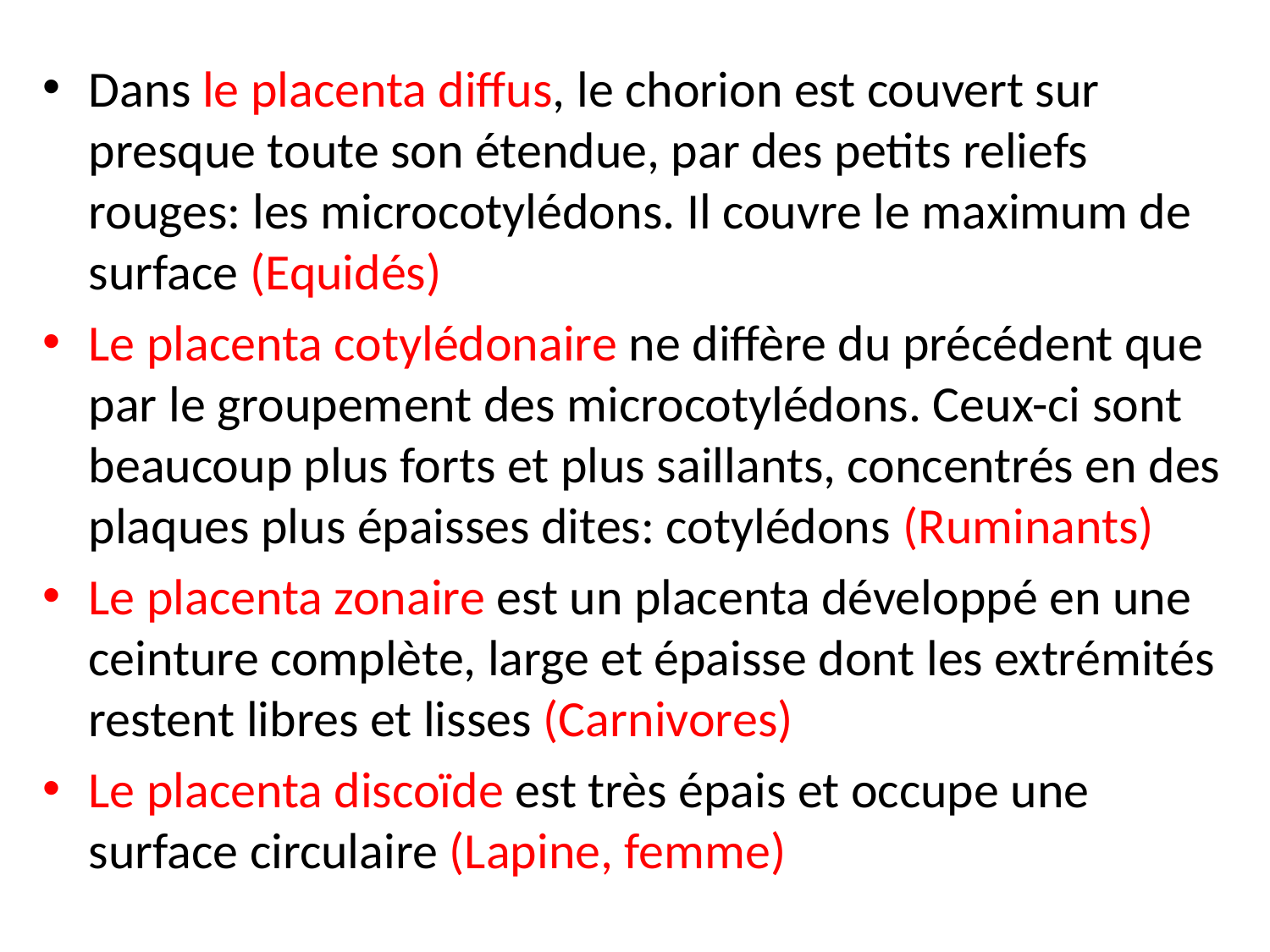

#
Dans le placenta diffus, le chorion est couvert sur presque toute son étendue, par des petits reliefs rouges: les microcotylédons. Il couvre le maximum de surface (Equidés)
Le placenta cotylédonaire ne diffère du précédent que par le groupement des microcotylédons. Ceux-ci sont beaucoup plus forts et plus saillants, concentrés en des plaques plus épaisses dites: cotylédons (Ruminants)
Le placenta zonaire est un placenta développé en une ceinture complète, large et épaisse dont les extrémités restent libres et lisses (Carnivores)
Le placenta discoïde est très épais et occupe une surface circulaire (Lapine, femme)